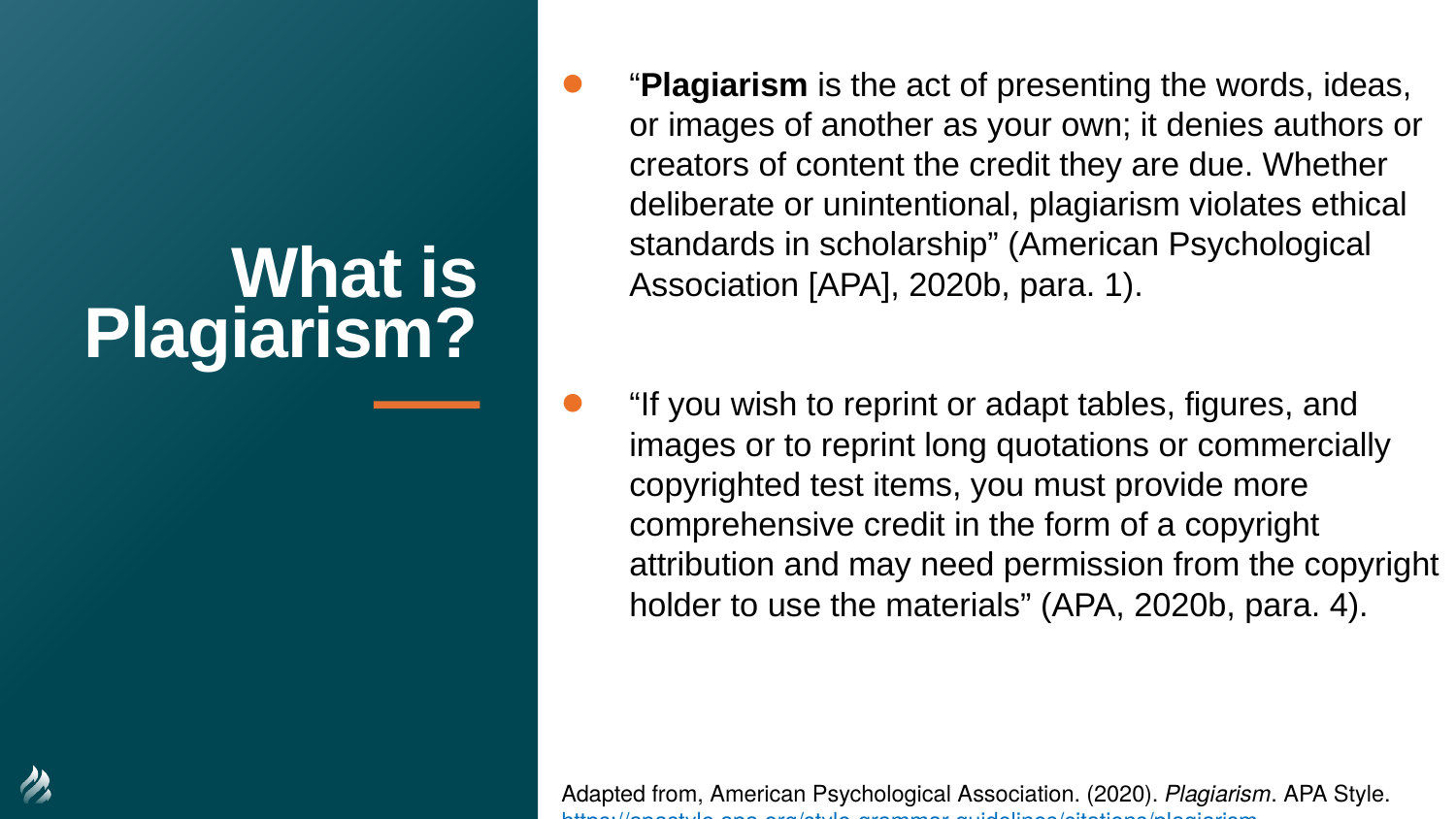

“Plagiarism is the act of presenting the words, ideas, or images of another as your own; it denies authors or creators of content the credit they are due. Whether deliberate or unintentional, plagiarism violates ethical standards in scholarship” (American Psychological Association [APA], 2020b, para. 1).

“If you wish to reprint or adapt tables, figures, and images or to reprint long quotations or commercially copyrighted test items, you must provide more comprehensive credit in the form of a copyright attribution and may need permission from the copyright holder to use the materials” (APA, 2020b, para. 4).

Adapted from, American Psychological Association. (2020). Plagiarism. APA Style. https://apastyle.apa.org/style-grammar-guidelines/citations/plagiarism
# What is Plagiarism?